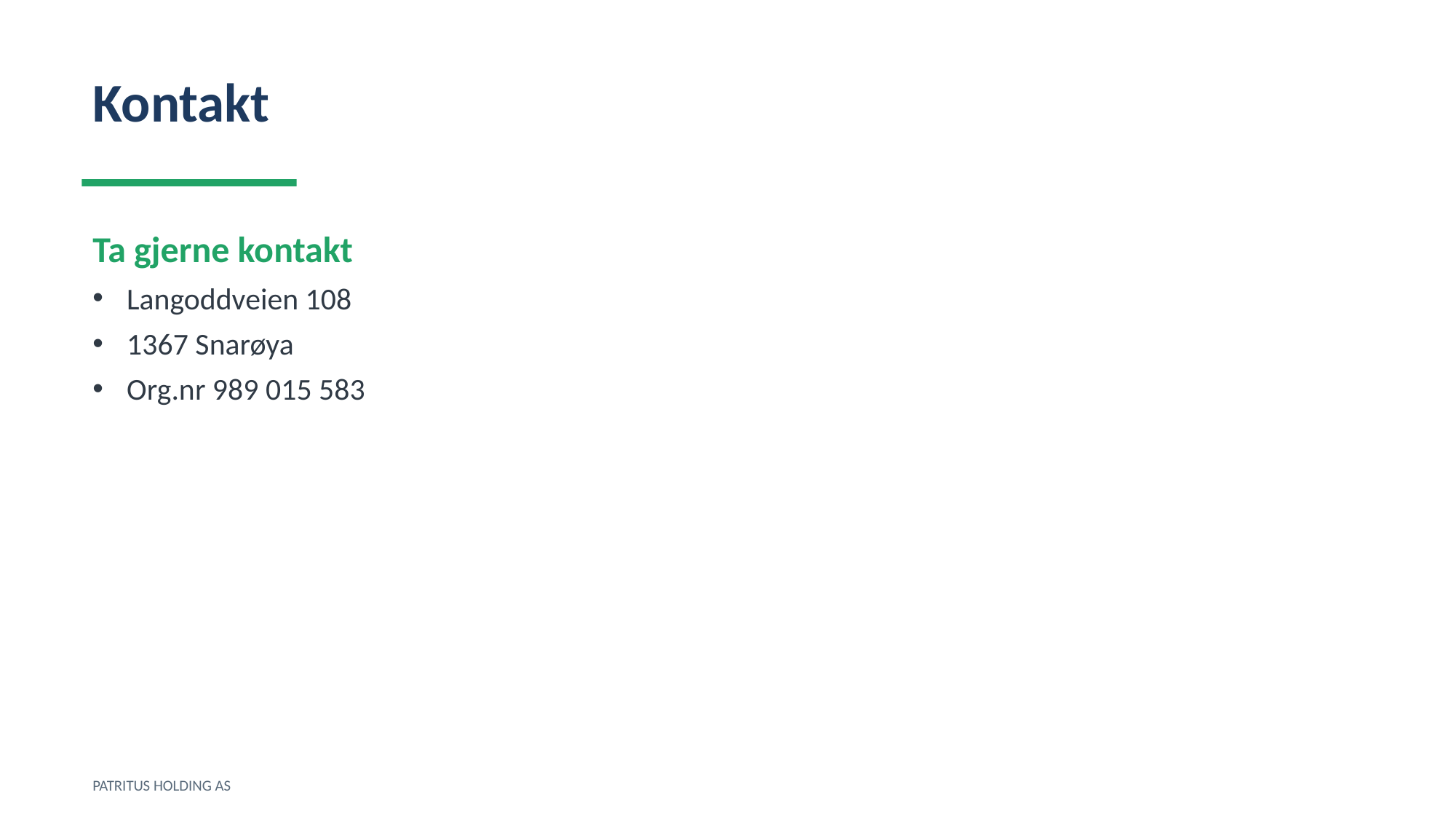

Kontakt

Ta gjerne kontakt
Langoddveien 108
1367 Snarøya
Org.nr 989 015 583
PATRITUS HOLDING AS